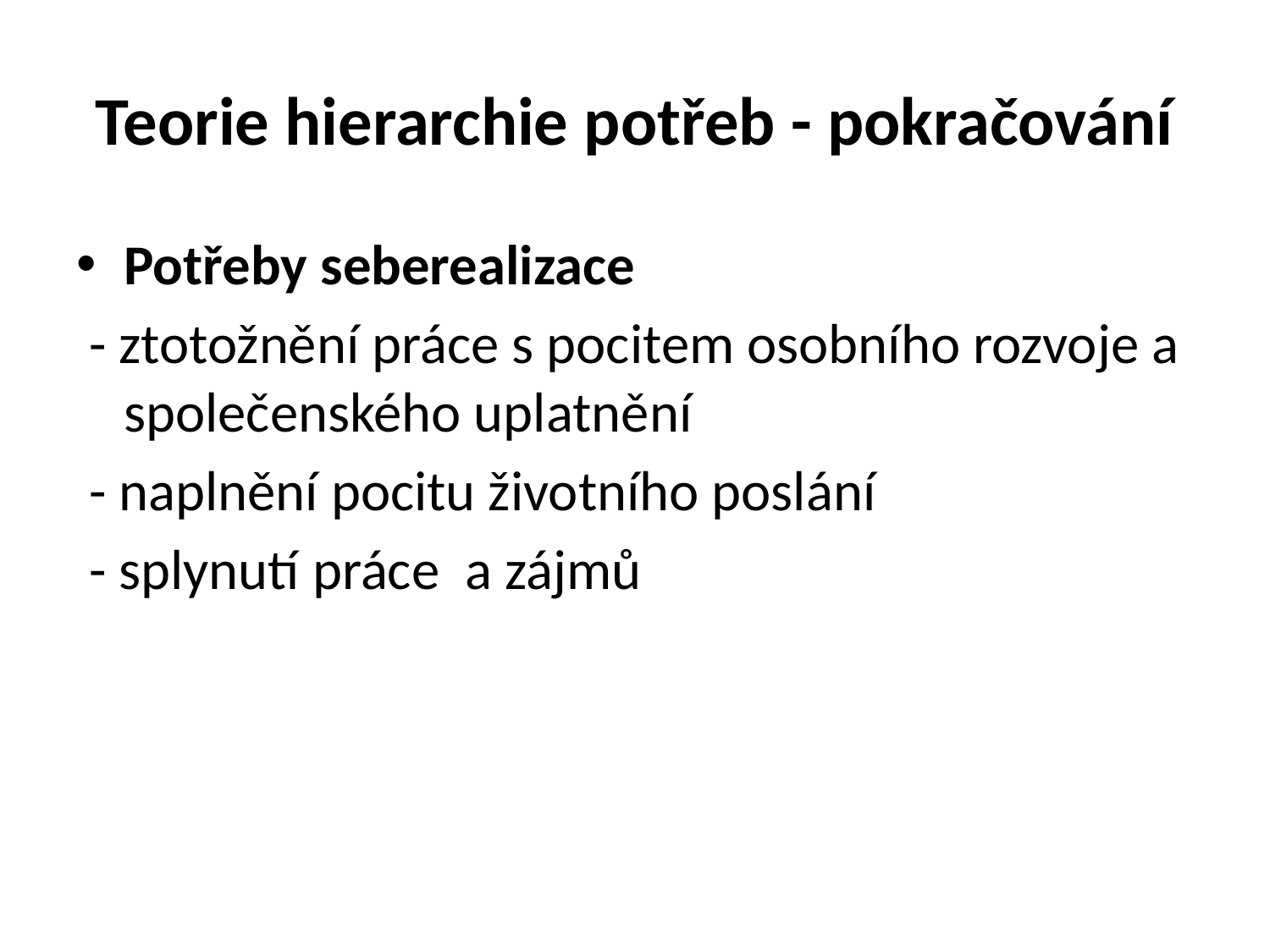

# Teorie hierarchie potřeb - pokračování
Potřeby seberealizace
 - ztotožnění práce s pocitem osobního rozvoje a společenského uplatnění
 - naplnění pocitu životního poslání
 - splynutí práce  a zájmů